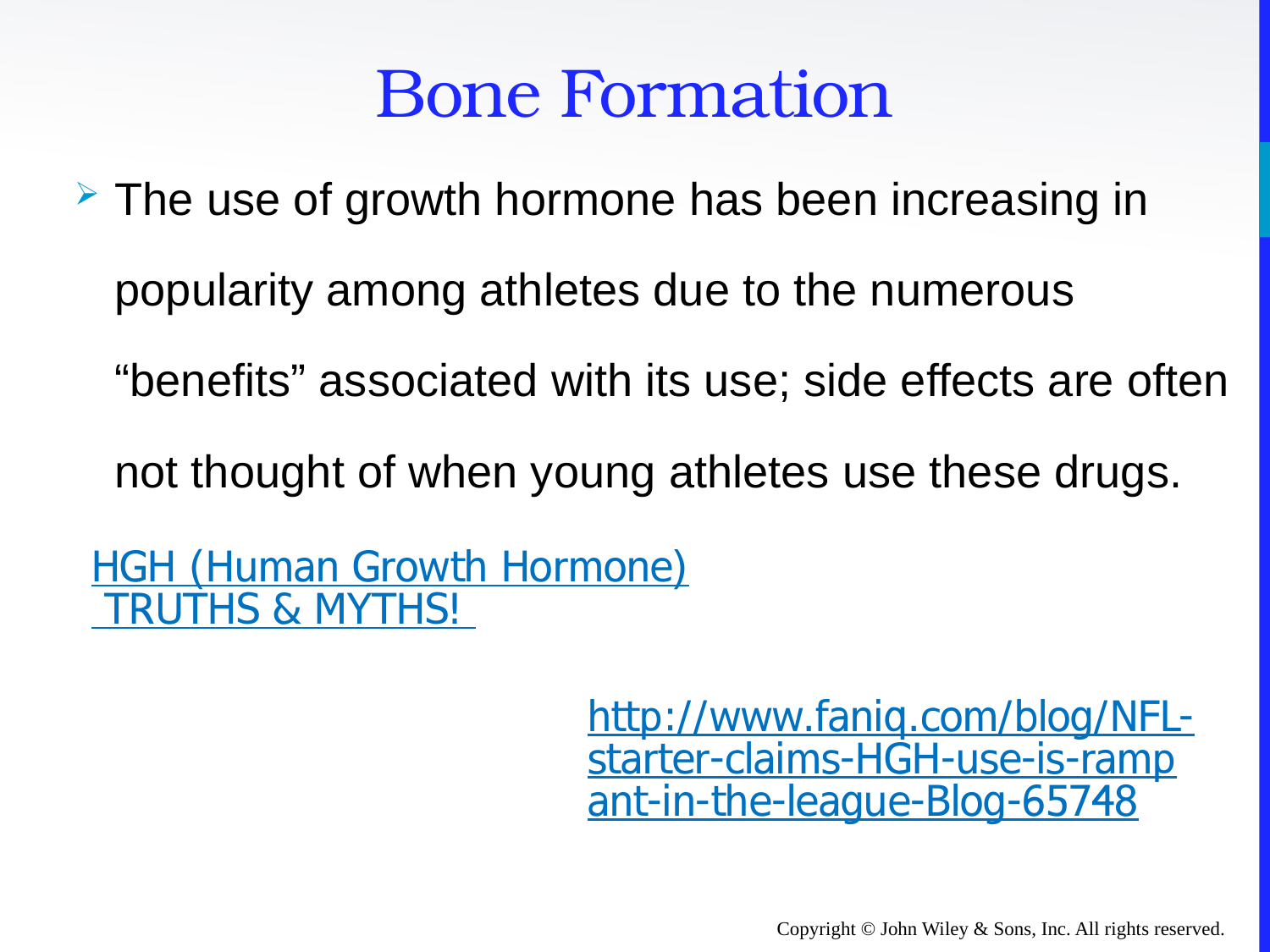

# Bone Formation
The use of growth hormone has been increasing in popularity among athletes due to the numerous “benefits” associated with its use; side effects are often not thought of when young athletes use these drugs.
HGH (Human Growth Hormone) TRUTHS & MYTHS!
http://www.faniq.com/blog/NFL-starter-claims-HGH-use-is-rampant-in-the-league-Blog-65748